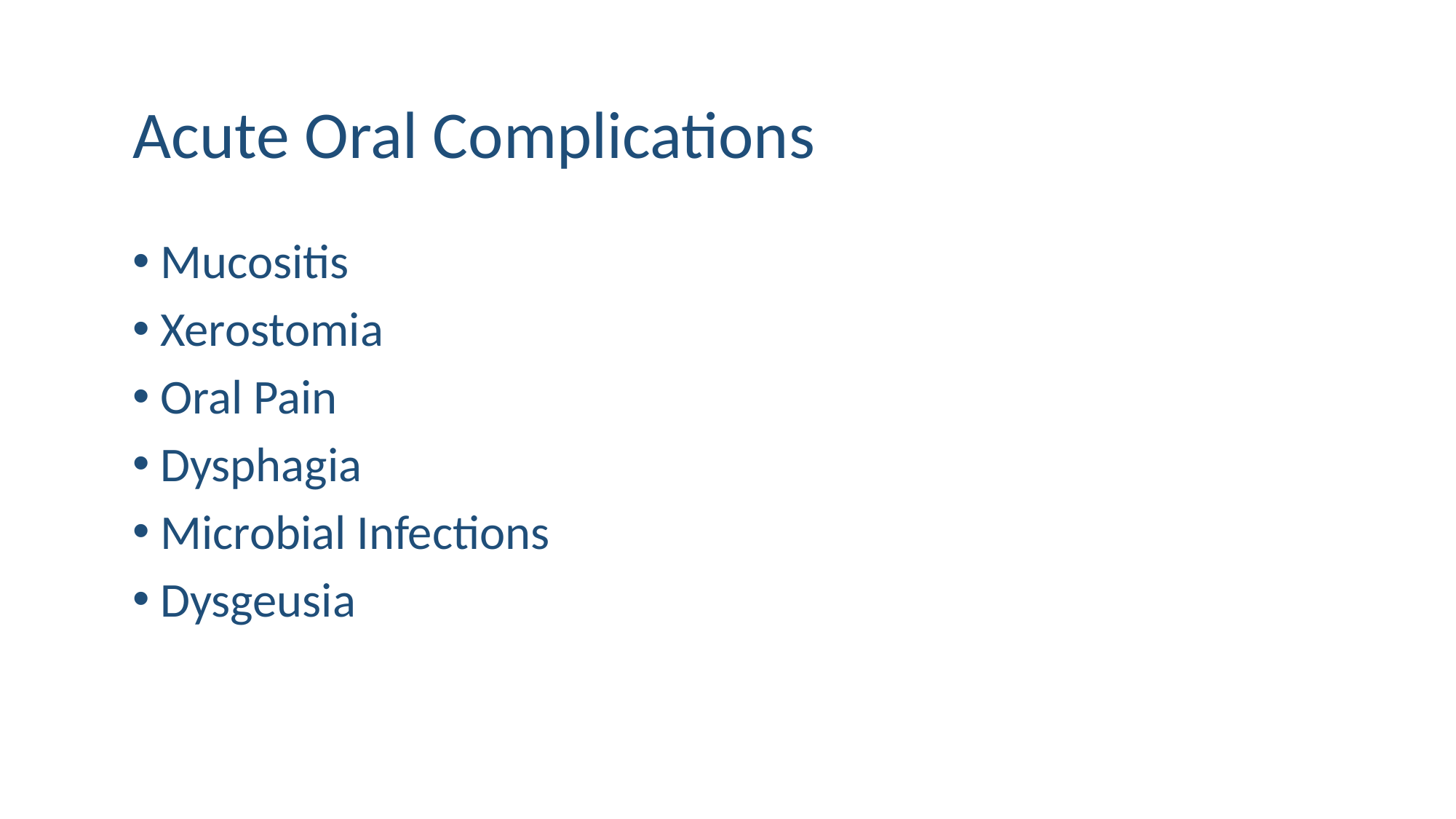

# Acute Oral Complications
Mucositis
Xerostomia
Oral Pain
Dysphagia
Microbial Infections
Dysgeusia